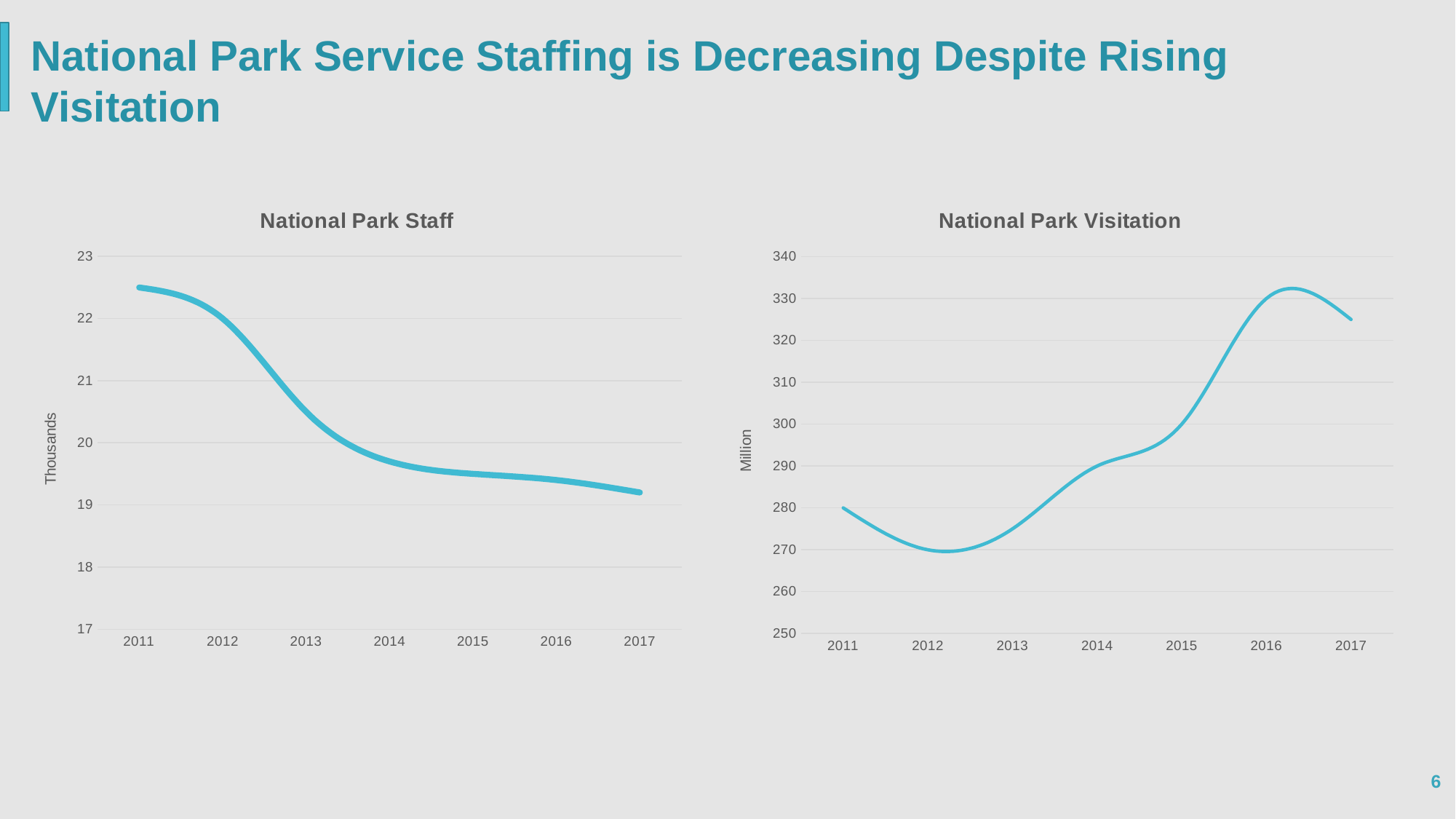

National Park Service Staffing is Decreasing Despite Rising Visitation

### Chart: National Park Staff

| Category |  |
|---|---|
| 2011 | 22.5 |
| 2012 | 22.0 |
| 2013 | 20.5 |
| 2014 | 19.7 |
| 2015 | 19.5 |
| 2016 | 19.4 |
| 2017 | 19.2 |

### Chart: National Park Visitation

| Category | National Park Visitation |
|---|---|
| 2011 | 280.0 |
| 2012 | 270.0 |
| 2013 | 275.0 |
| 2014 | 290.0 |
| 2015 | 300.0 |
| 2016 | 330.0 |
| 2017 | 325.0 |
6